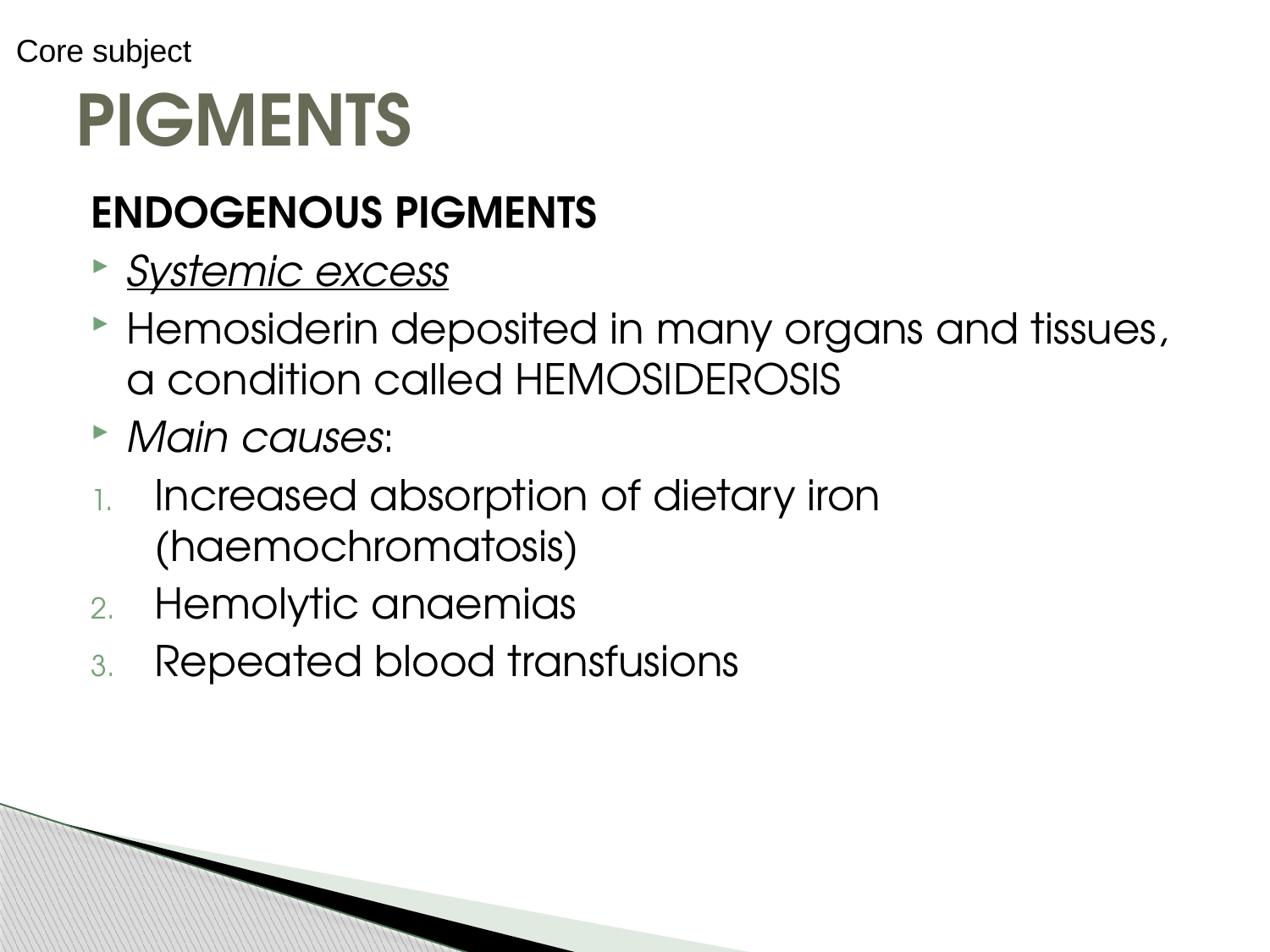

Core subject
# PIGMENTS
ENDOGENOUS PIGMENTS
Systemic excess
Hemosiderin deposited in many organs and tissues, a condition called HEMOSIDEROSIS
Main causes:
Increased absorption of dietary iron (haemochromatosis)
Hemolytic anaemias
Repeated blood transfusions